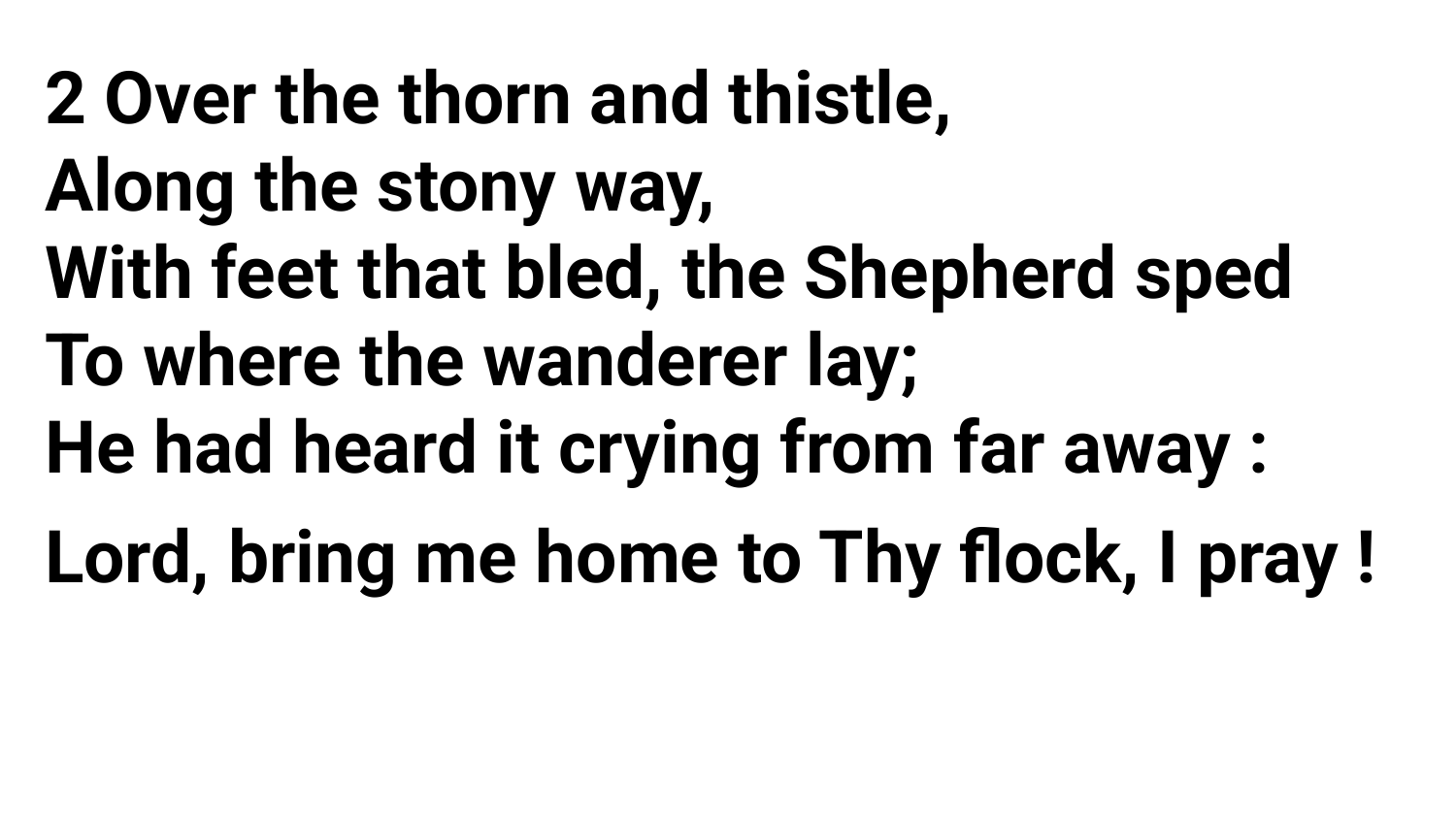

2 Over the thorn and thistle,
Along the stony way,
With feet that bled, the Shepherd sped
To where the wanderer lay;
He had heard it crying from far away :
Lord, bring me home to Thy flock, I pray !